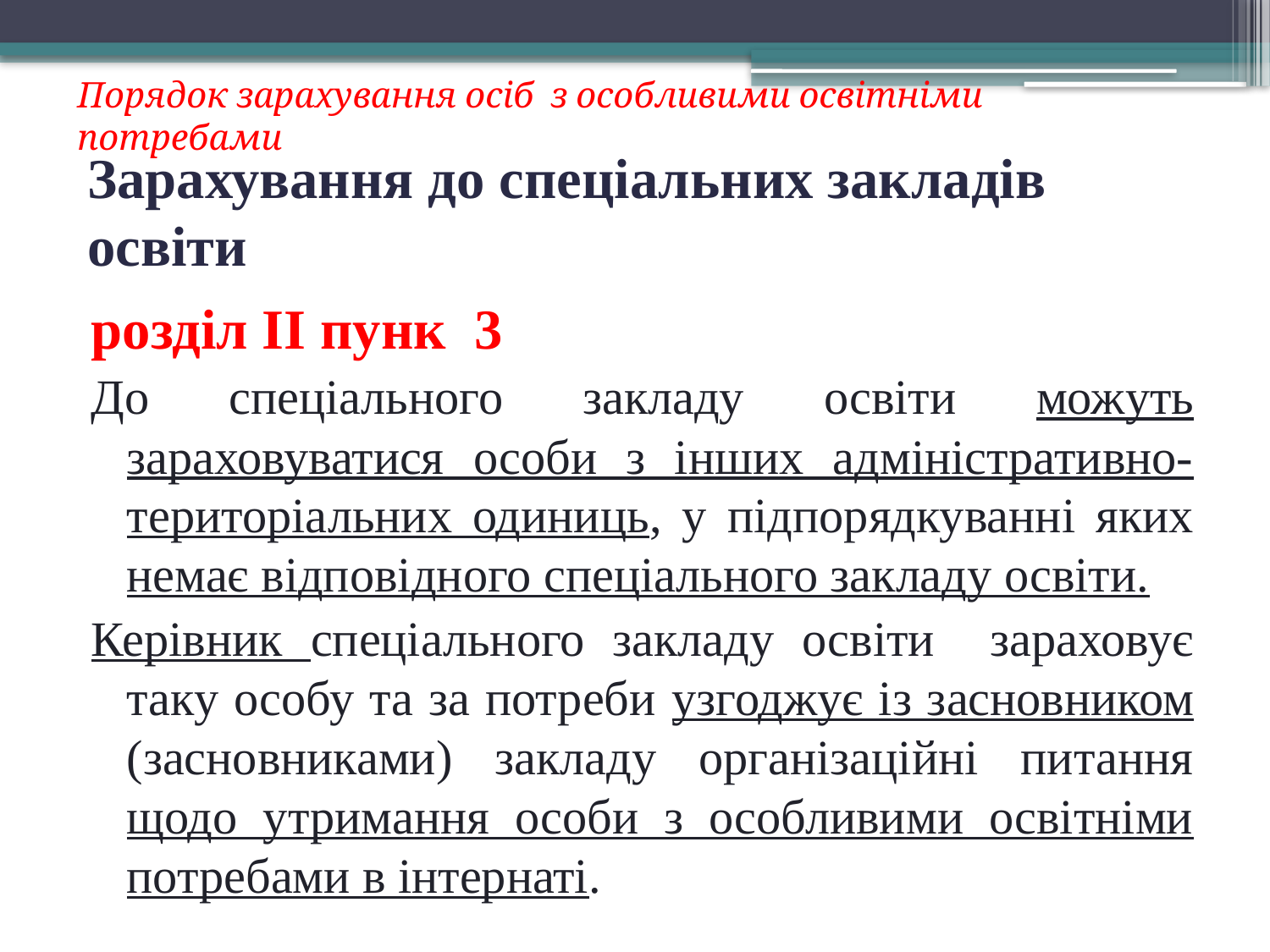

Порядок зарахування осіб  з особливими освітніми потребами
# Зарахування до спеціальних закладів освіти
розділ ІІ пунк  3
До спеціального закладу освіти можуть зараховуватися особи з інших адміністративно-територіальних одиниць, у підпорядкуванні яких немає відповідного спеціального закладу освіти.
Керівник спеціального закладу освіти  зараховує таку особу та за потреби узгоджує із засновником (засновниками) закладу організаційні питання щодо утримання особи з особливими освітніми потребами в інтернаті.